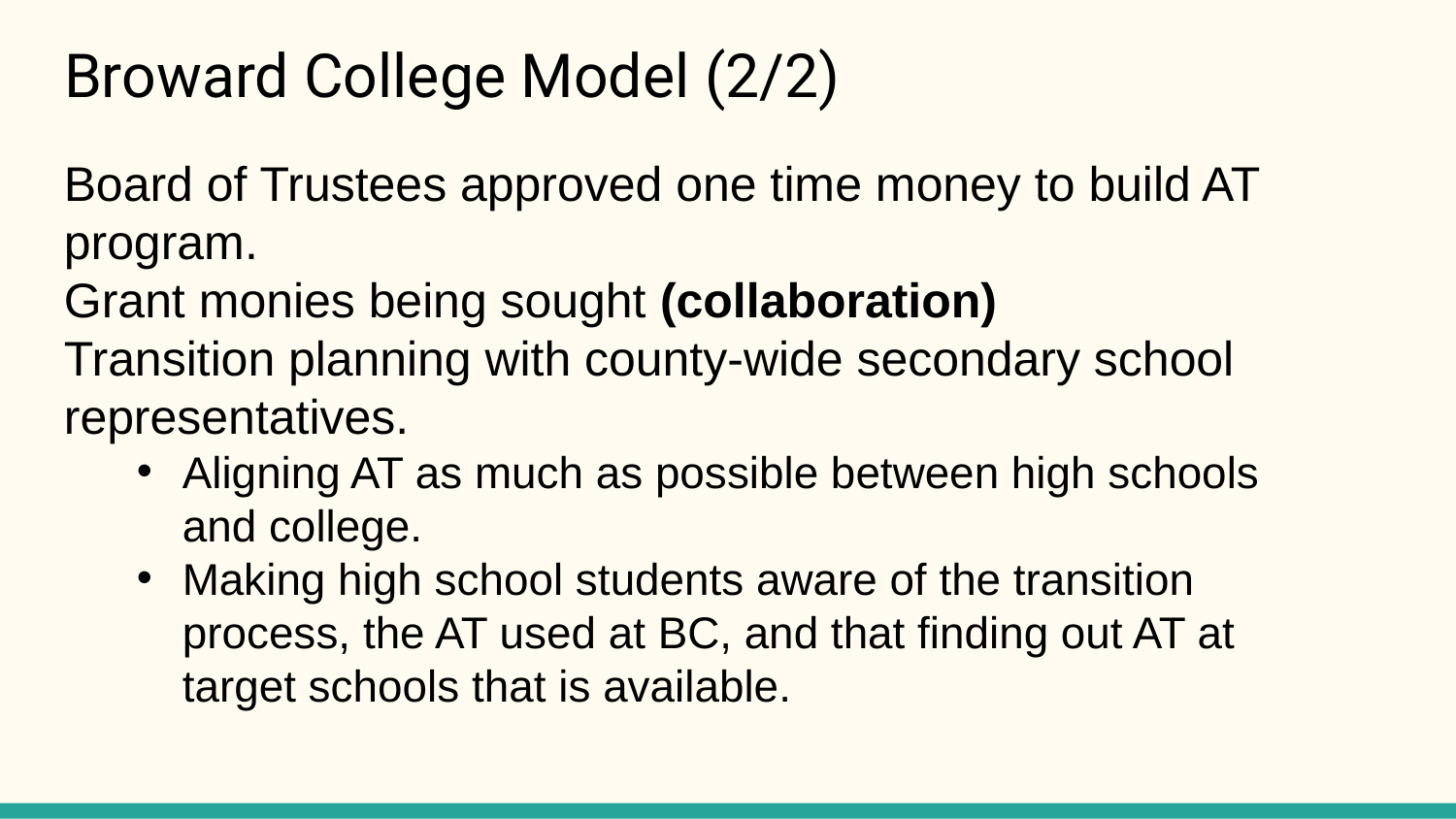

# Broward College Model (2/2)
Board of Trustees approved one time money to build AT program.
Grant monies being sought (collaboration)
Transition planning with county-wide secondary school representatives.
Aligning AT as much as possible between high schools and college.
Making high school students aware of the transition process, the AT used at BC, and that finding out AT at target schools that is available.